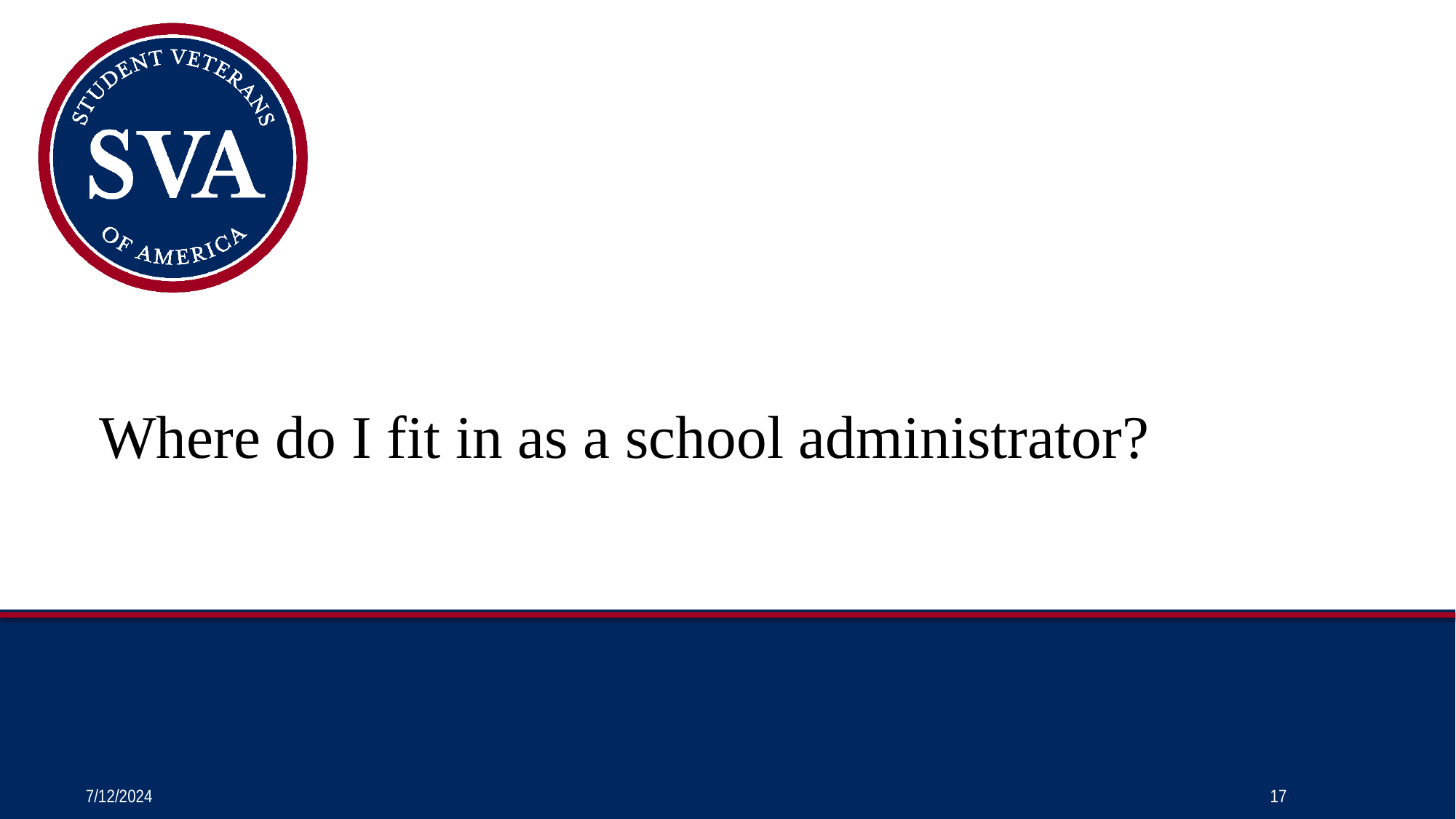

Where do I fit in as a school administrator?
7/12/2024

17